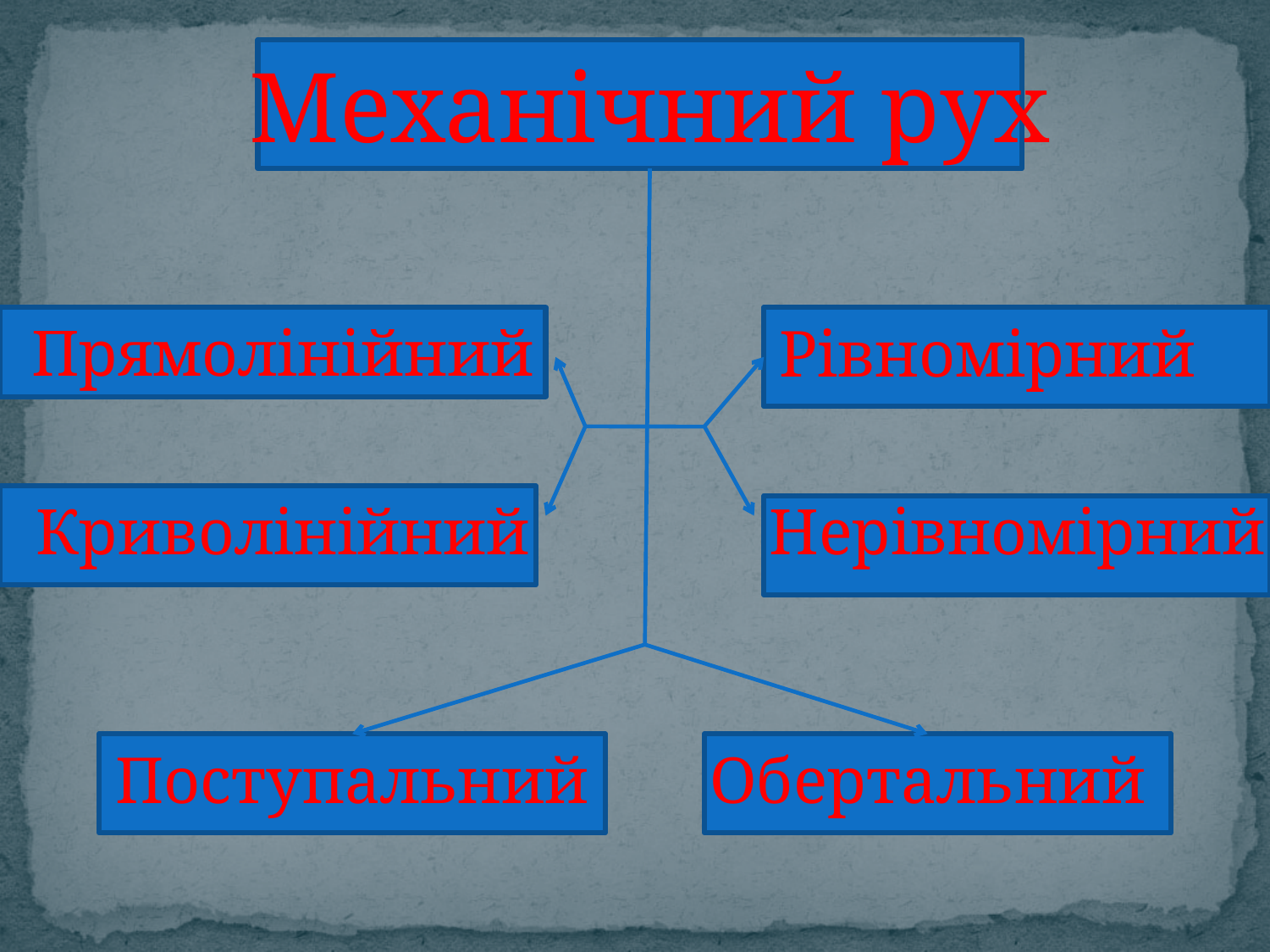

Механічний рух

Прямолінійний
Рівномірний

Криволінійний
Нерівномірний

Поступальний
Обертальний